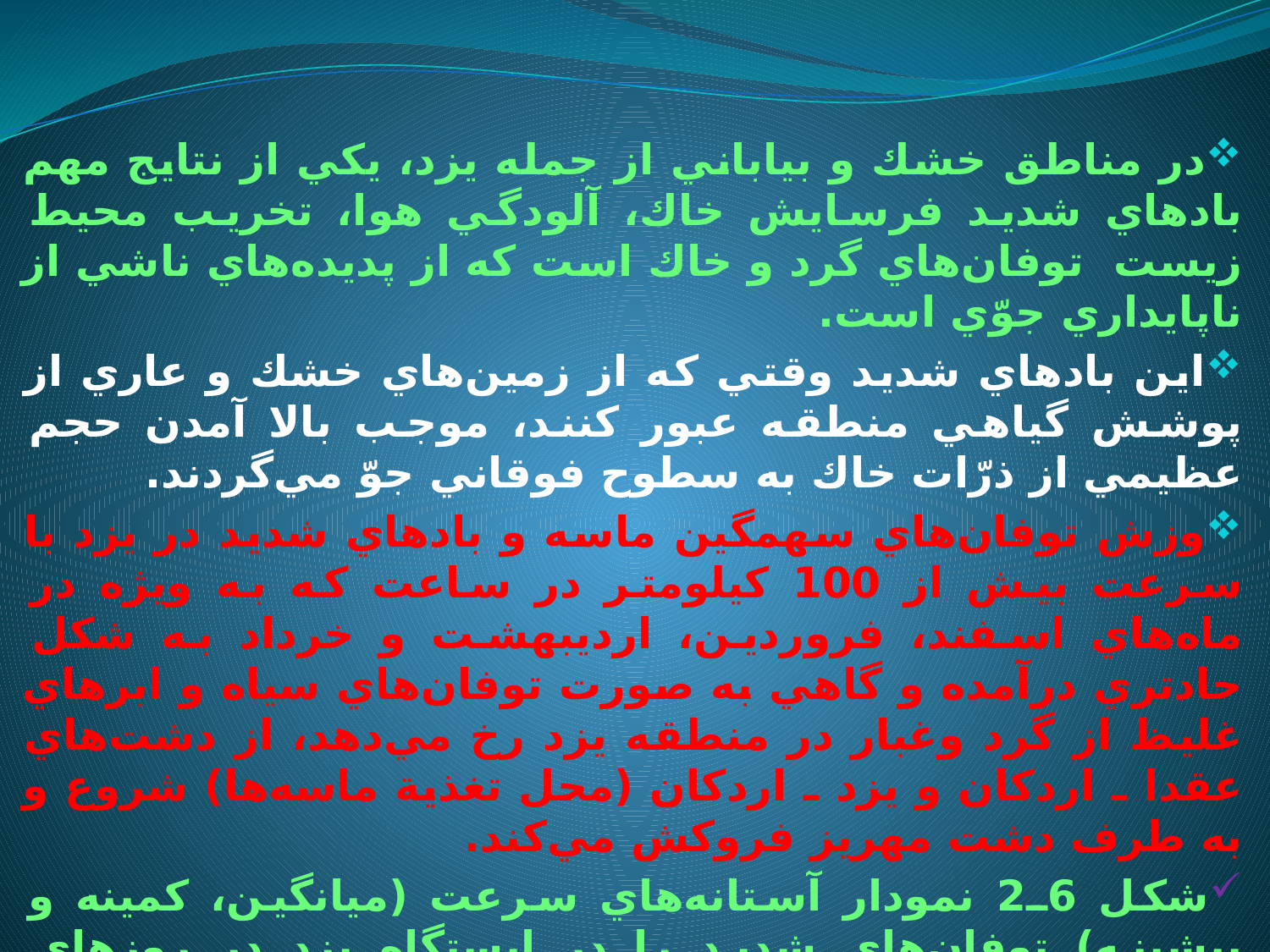

در مناطق خشك و بياباني از جمله يزد، يكي از نتايج مهم بادهاي شديد فرسايش خاك، آلودگي هوا، تخريب محيط زيست  توفان‌هاي گرد و خاك است كه از پديده‌هاي ناشي از ناپايداري‌ جوّي است.
اين بادهاي شديد وقتي كه از زمين‌هاي خشك و عاري از پوشش گياهي منطقه عبور كنند، موجب بالا آمدن حجم عظيمي از ذرّات خاك به سطوح فوقاني جوّ مي‌گردند.
وزش توفان‌هاي سهمگين ماسه و بادهاي شديد در يزد با سرعت بيش از 100 كيلومتر در ساعت كه به ويژه در ماه‌هاي اسفند، فروردين، ارديبهشت و خرداد به شكل حادتري درآمده و گاهي به صورت توفان‌هاي سياه و ابرهاي غليظ از گرد وغبار در منطقه يزد رخ مي‌دهد، از دشت‌هاي عقدا ـ اردكان و يزد ـ اردكان (محل تغذية ماسه‌ها) شروع و به طرف دشت مهريز فروكش مي‌كند.
شكل 6ـ2 نمودار آستانه‌هاي سرعت (ميانگين، كمينه و بيشينه) توفان‌هاي شديد را در ايستگاه يزد در روزهاي انتخابي در ماه‌هاي مختلف را نشان مي‌دهد. در اين نمودار نيز ديده مي‌شود كه بيشترين فراواني آستانه‌هاي سرعت بادهاي شديد به ترتيب در ماه‌هاي ارديبهشت، فروردين، خرداد و مهر قرار دارد و بيشينه‌هاي سرعت اين توفان‌ها (25 و 29 متر برثانيه) نيز در ارديبهشت، فروردين و خرداد رخ مي‌دهد